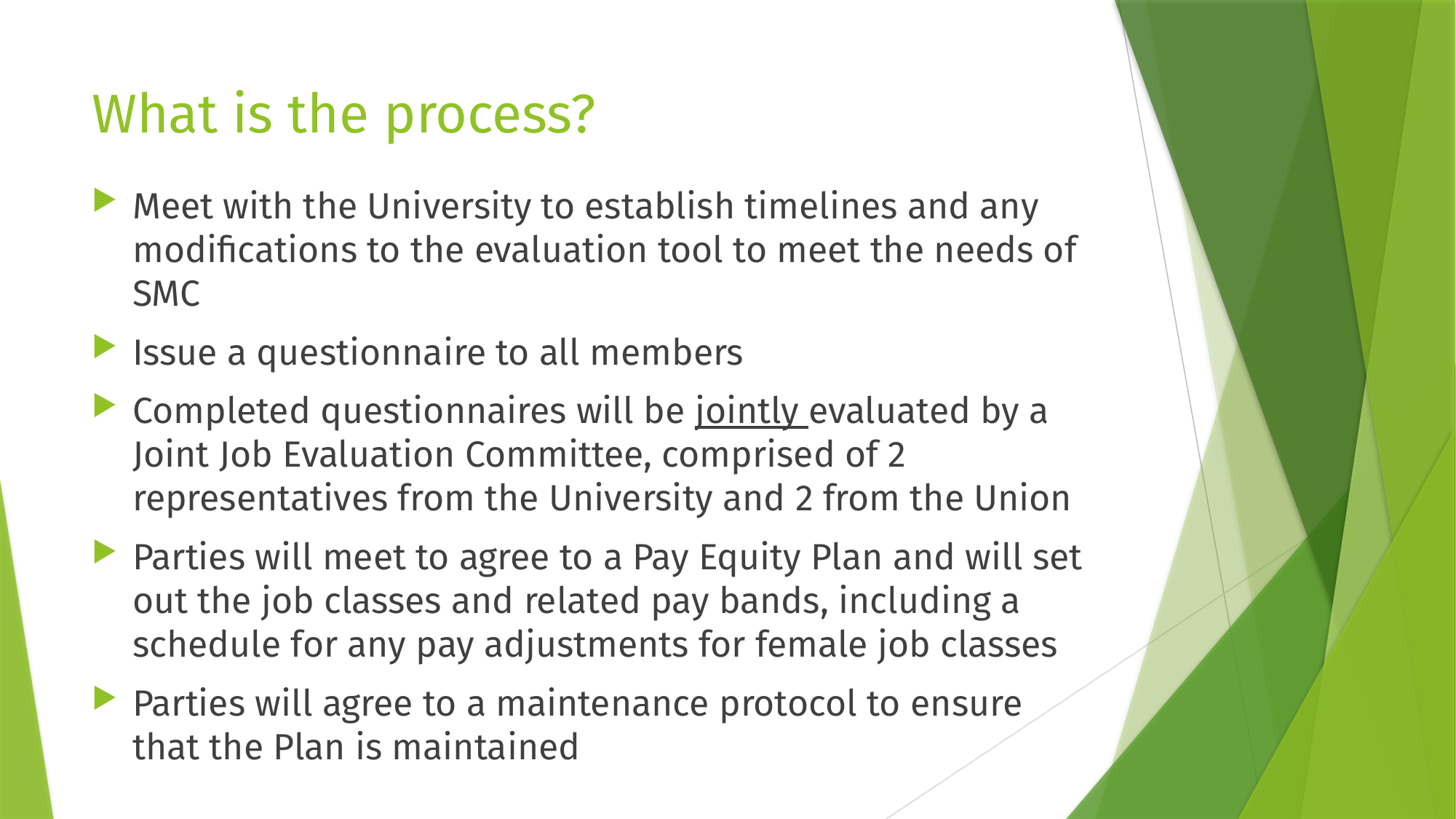

# What is the process?
Meet with the University to establish timelines and any modifications to the evaluation tool to meet the needs of SMC
Issue a questionnaire to all members
Completed questionnaires will be jointly evaluated by a Joint Job Evaluation Committee, comprised of 2 representatives from the University and 2 from the Union
Parties will meet to agree to a Pay Equity Plan and will set out the job classes and related pay bands, including a schedule for any pay adjustments for female job classes
Parties will agree to a maintenance protocol to ensure that the Plan is maintained